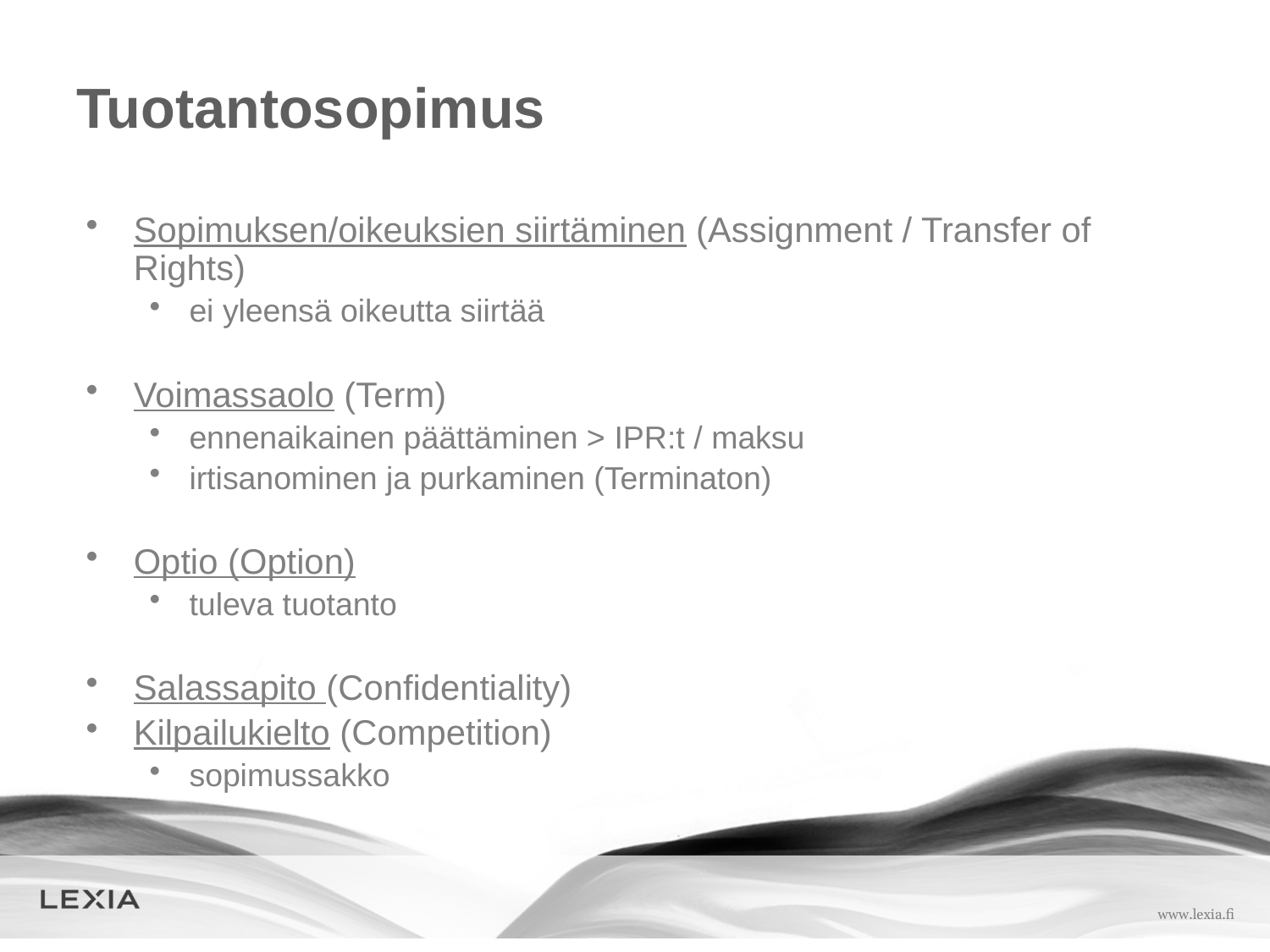

# Tuotantosopimus
Sopimuksen/oikeuksien siirtäminen (Assignment / Transfer of Rights)
ei yleensä oikeutta siirtää

Voimassaolo (Term)
ennenaikainen päättäminen > IPR:t / maksu
irtisanominen ja purkaminen (Terminaton)

Optio (Option)
tuleva tuotanto

Salassapito (Confidentiality)
Kilpailukielto (Competition)
sopimussakko